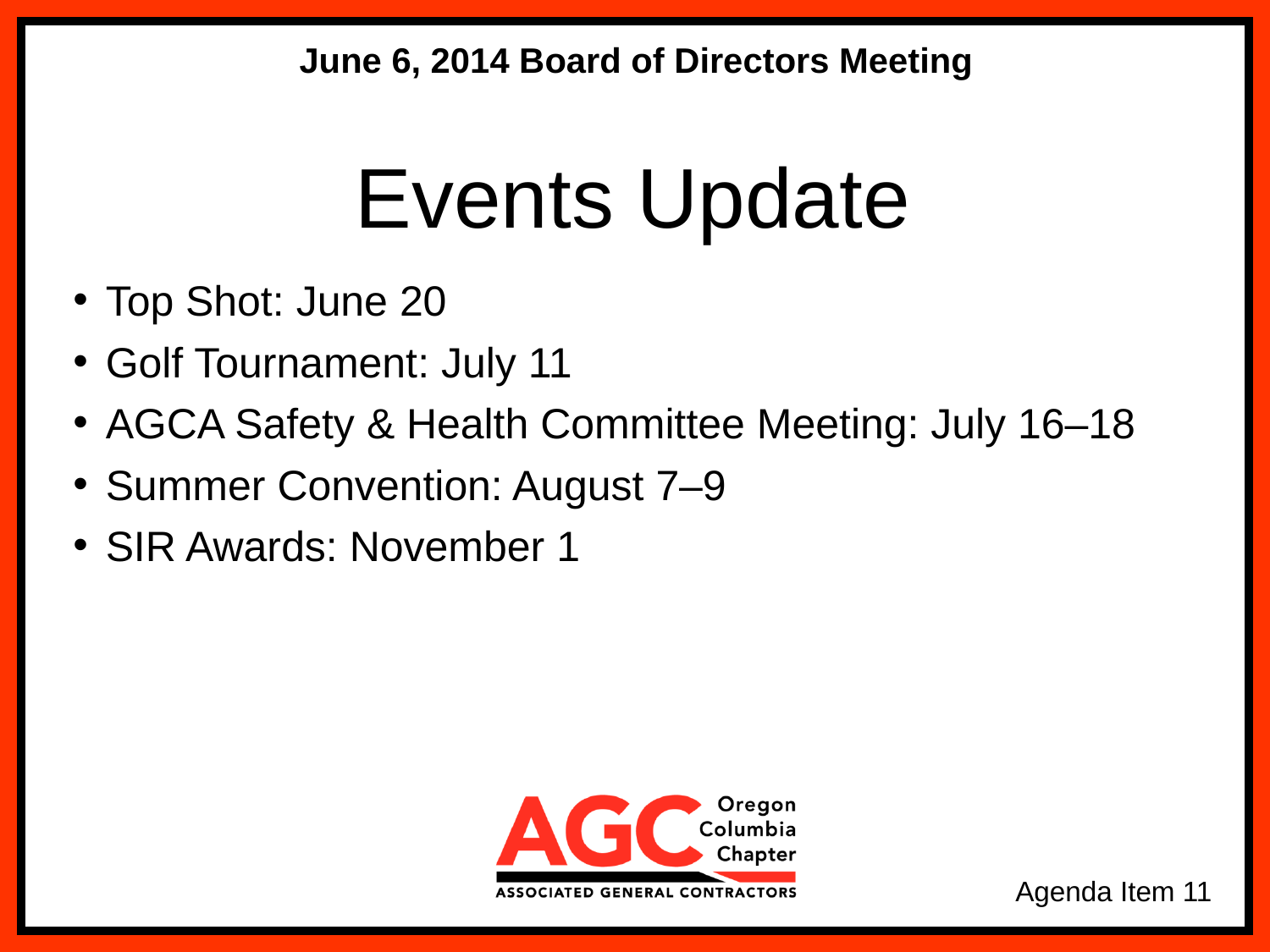

June 6, 2014 Board of Directors Meeting
Events Update

Top Shot: June 20
Golf Tournament: July 11
AGCA Safety & Health Committee Meeting: July 16–18
Summer Convention: August 7–9
SIR Awards: November 1
Agenda Item 11